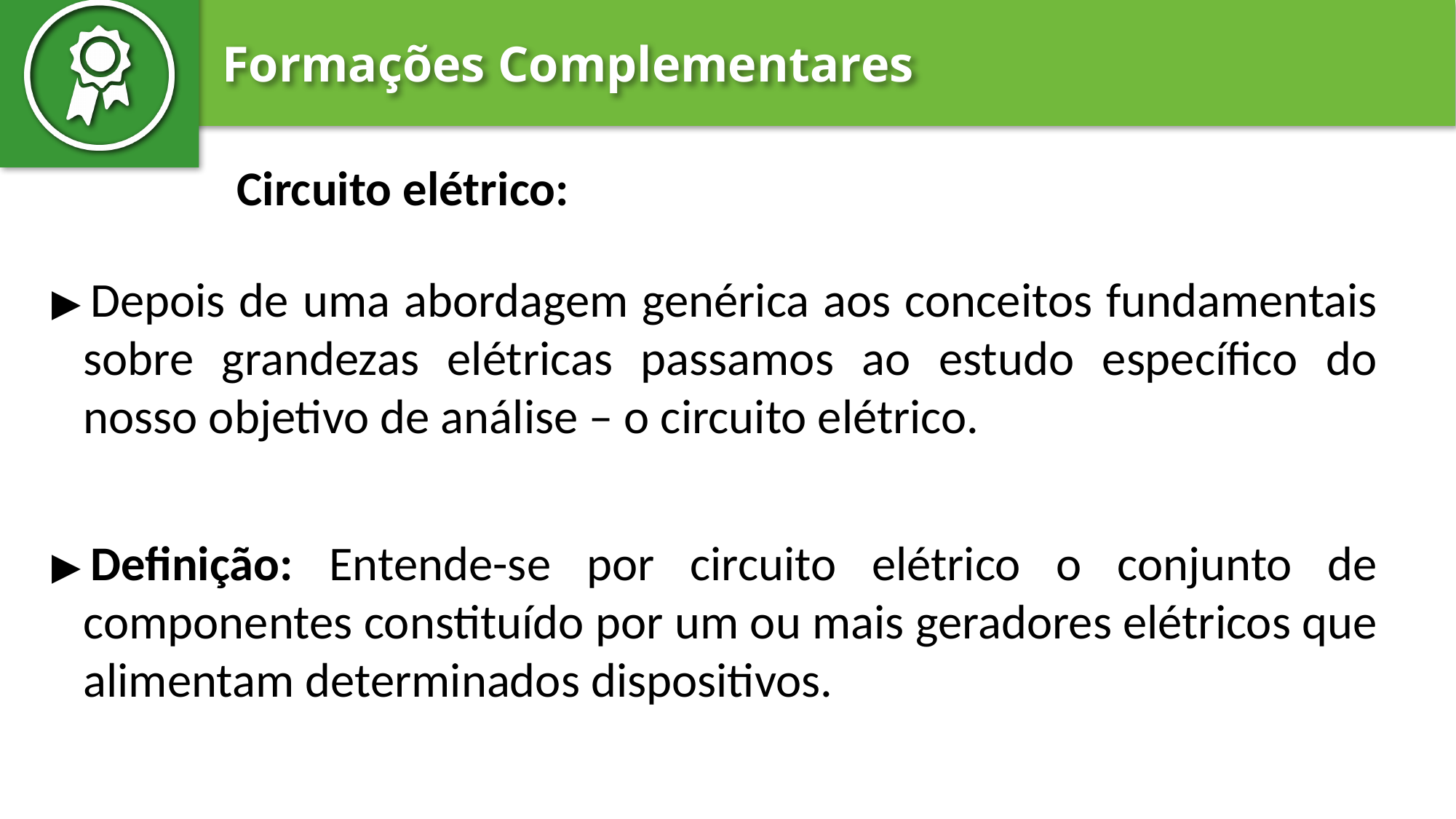

# Circuito elétrico:
Depois de uma abordagem genérica aos conceitos fundamentais sobre grandezas elétricas passamos ao estudo específico do nosso objetivo de análise – o circuito elétrico.

Definição: Entende-se por circuito elétrico o conjunto de componentes constituído por um ou mais geradores elétricos que alimentam determinados dispositivos.